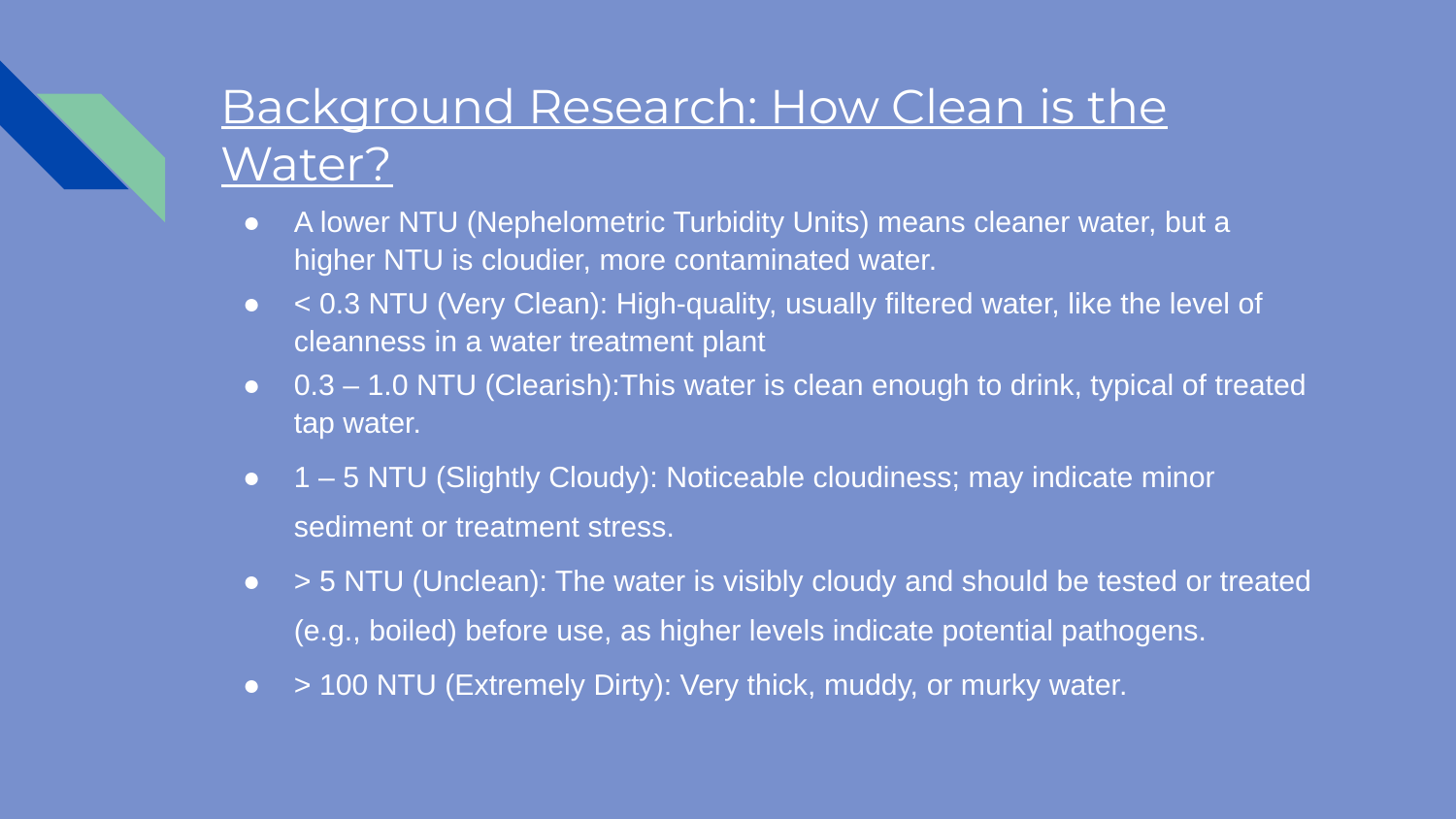

# Background Research: How Clean is the Water?
A lower NTU (Nephelometric Turbidity Units) means cleaner water, but a higher NTU is cloudier, more contaminated water.
< 0.3 NTU (Very Clean): High-quality, usually filtered water, like the level of cleanness in a water treatment plant
0.3 – 1.0 NTU (Clearish):This water is clean enough to drink, typical of treated tap water.
1 – 5 NTU (Slightly Cloudy): Noticeable cloudiness; may indicate minor sediment or treatment stress.
> 5 NTU (Unclean): The water is visibly cloudy and should be tested or treated (e.g., boiled) before use, as higher levels indicate potential pathogens.
> 100 NTU (Extremely Dirty): Very thick, muddy, or murky water.